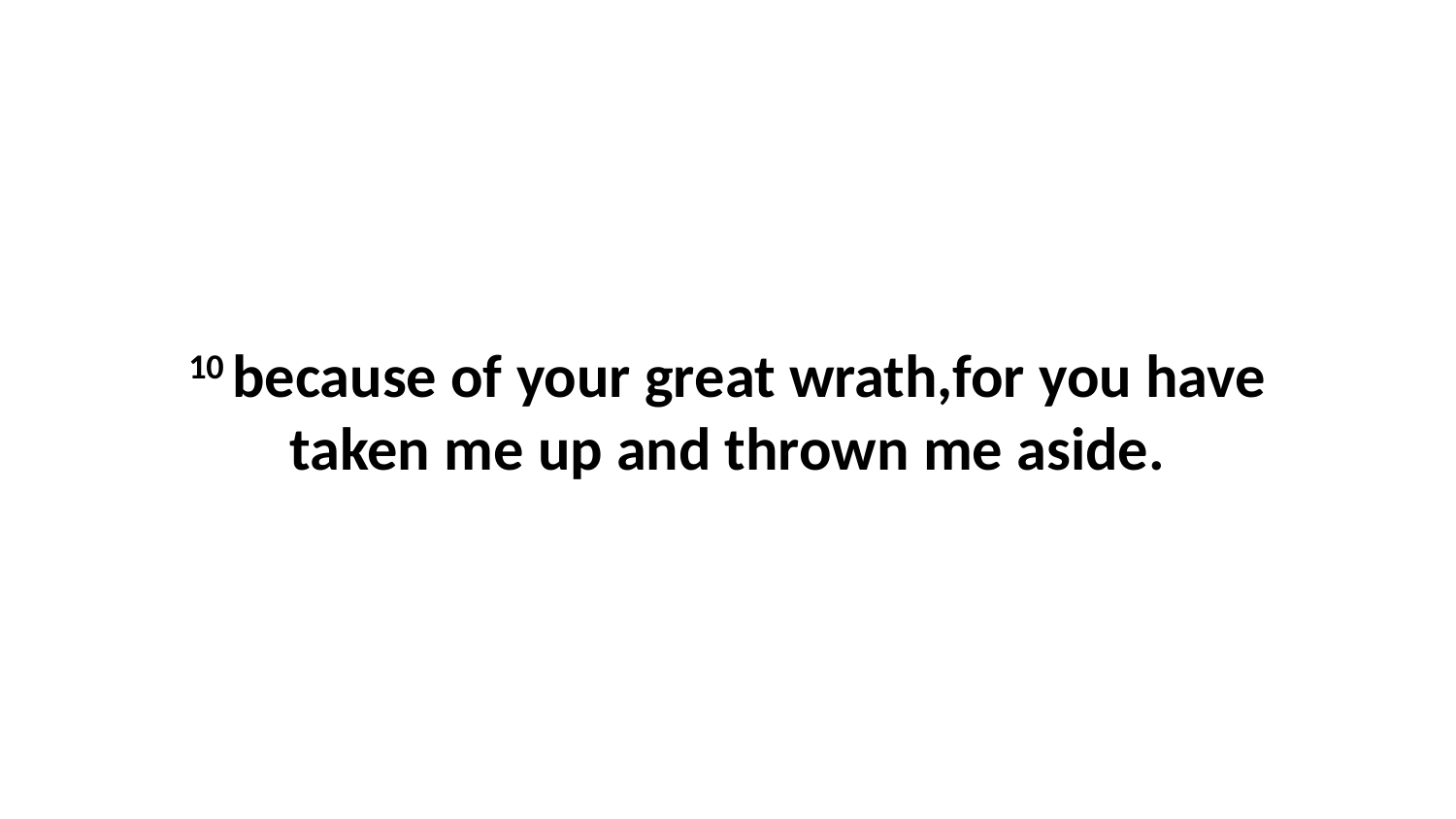

10 because of your great wrath,for you have taken me up and thrown me aside.